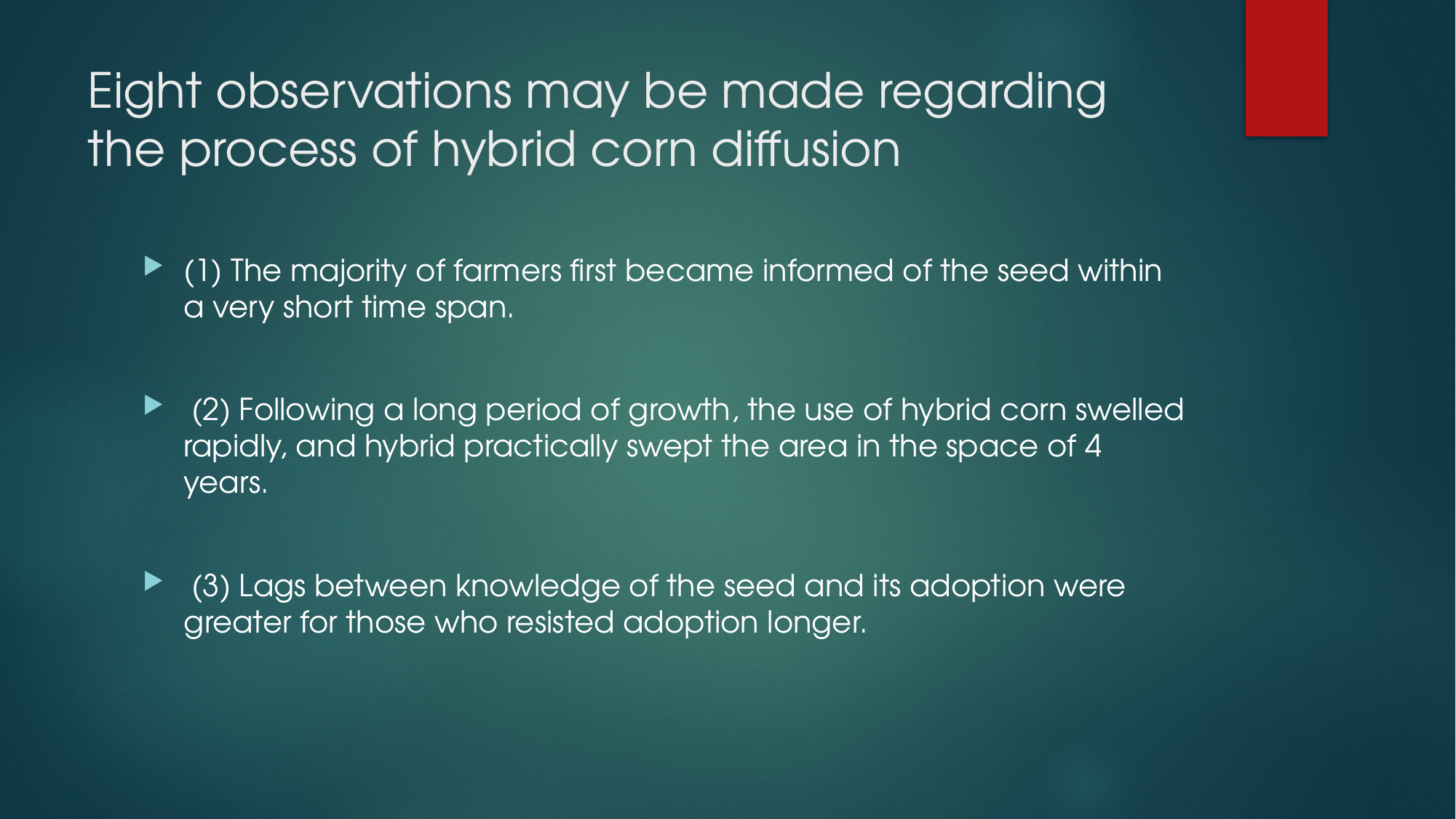

# Eight observations may be made regarding the process of hybrid corn diffusion
(1) The majority of farmers first became informed of the seed within a very short time span.

 (2) Following a long period of growth, the use of hybrid corn swelled rapidly, and hybrid practically swept the area in the space of 4 years.

 (3) Lags between knowledge of the seed and its adoption were greater for those who resisted adoption longer.